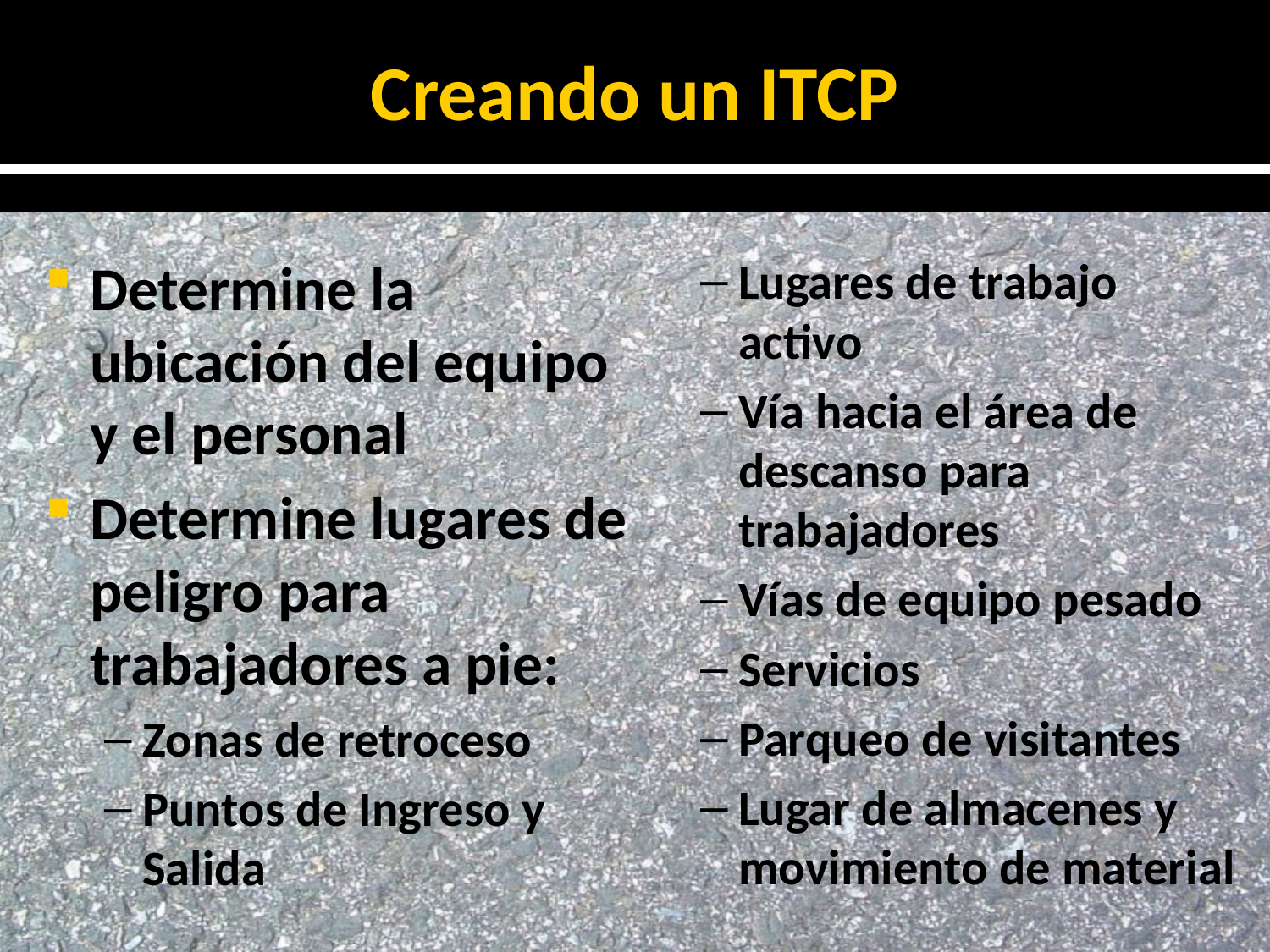

# Creando un ITCP
Determine la ubicación del equipo y el personal
Determine lugares de peligro para trabajadores a pie:
Zonas de retroceso
Puntos de Ingreso y Salida
Lugares de trabajo activo
Vía hacia el área de descanso para trabajadores
Vías de equipo pesado
Servicios
Parqueo de visitantes
Lugar de almacenes y movimiento de material